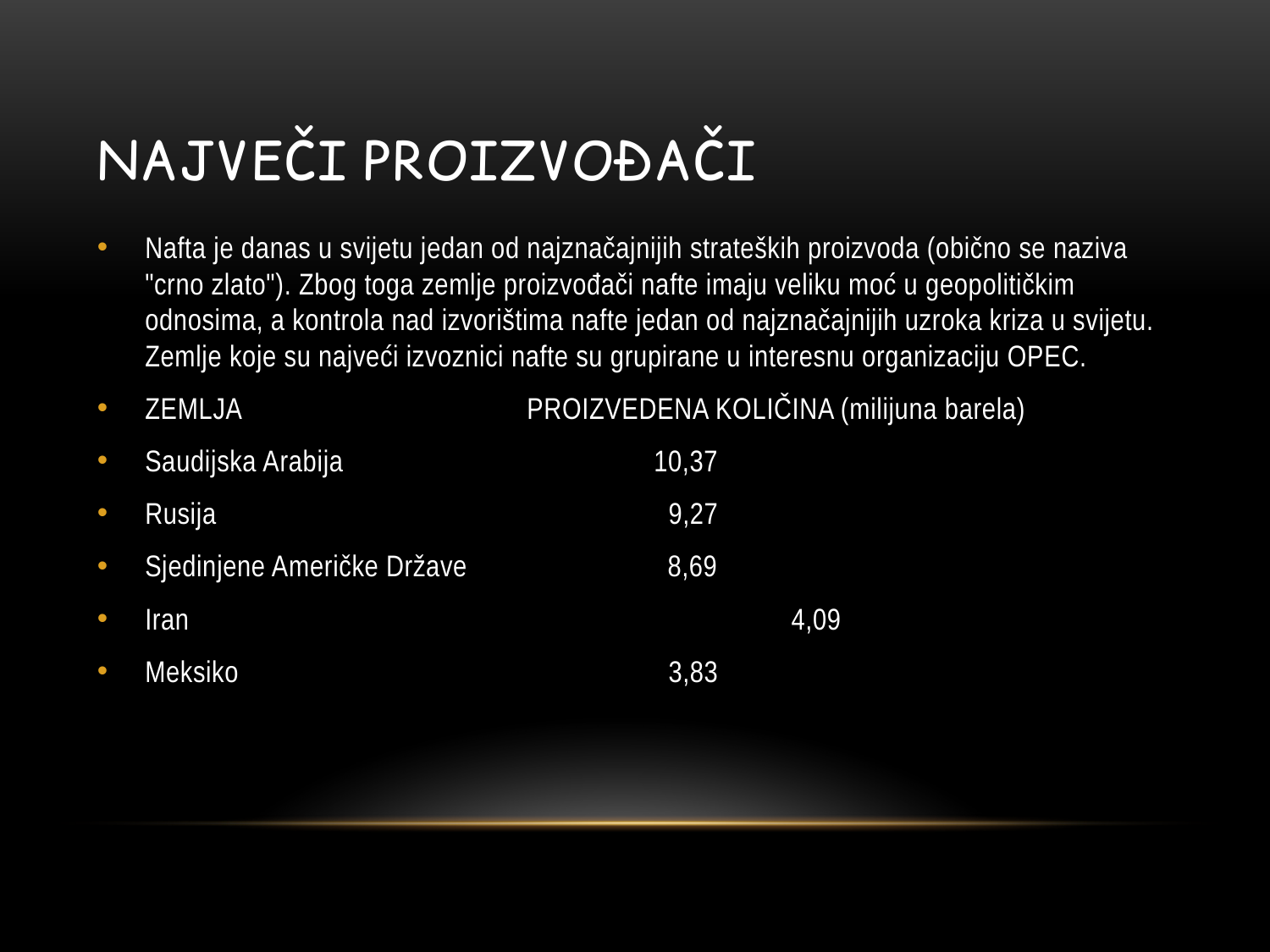

# NAJVEČI PROIZVOĐAČI
Nafta je danas u svijetu jedan od najznačajnijih strateških proizvoda (obično se naziva "crno zlato"). Zbog toga zemlje proizvođači nafte imaju veliku moć u geopolitičkim odnosima, a kontrola nad izvorištima nafte jedan od najznačajnijih uzroka kriza u svijetu. Zemlje koje su najveći izvoznici nafte su grupirane u interesnu organizaciju OPEC.
ZEMLJA	                           PROIZVEDENA KOLIČINA (milijuna barela)
Saudijska Arabija	                           10,37
Rusija	                                          9,27
Sjedinjene Američke Države	               8,69
Iran	                                                       4,09
Meksiko	                                          3,83